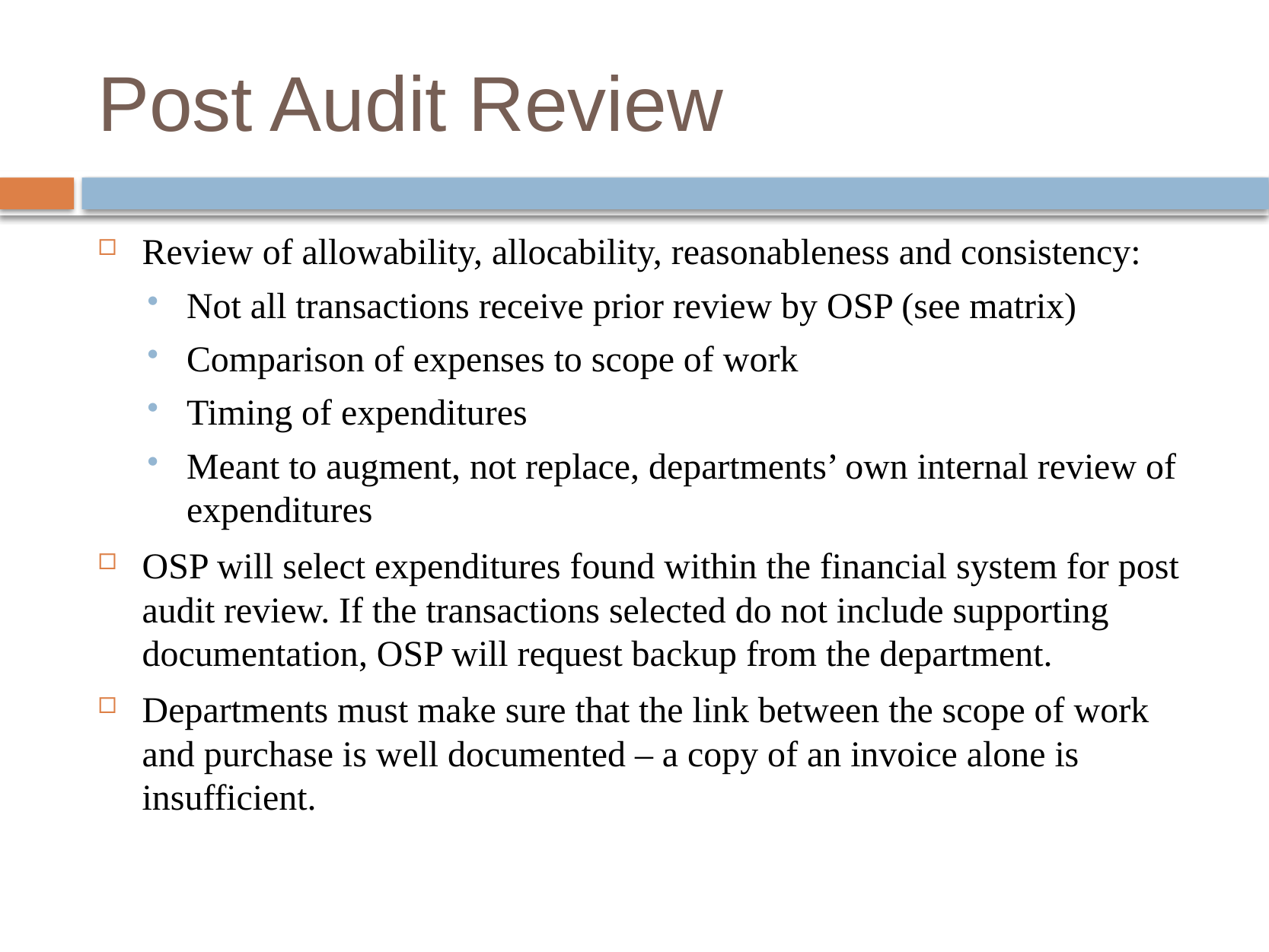

# Post Audit Review
Review of allowability, allocability, reasonableness and consistency:
Not all transactions receive prior review by OSP (see matrix)
Comparison of expenses to scope of work
Timing of expenditures
Meant to augment, not replace, departments’ own internal review of expenditures
OSP will select expenditures found within the financial system for post audit review. If the transactions selected do not include supporting documentation, OSP will request backup from the department.
Departments must make sure that the link between the scope of work and purchase is well documented – a copy of an invoice alone is insufficient.